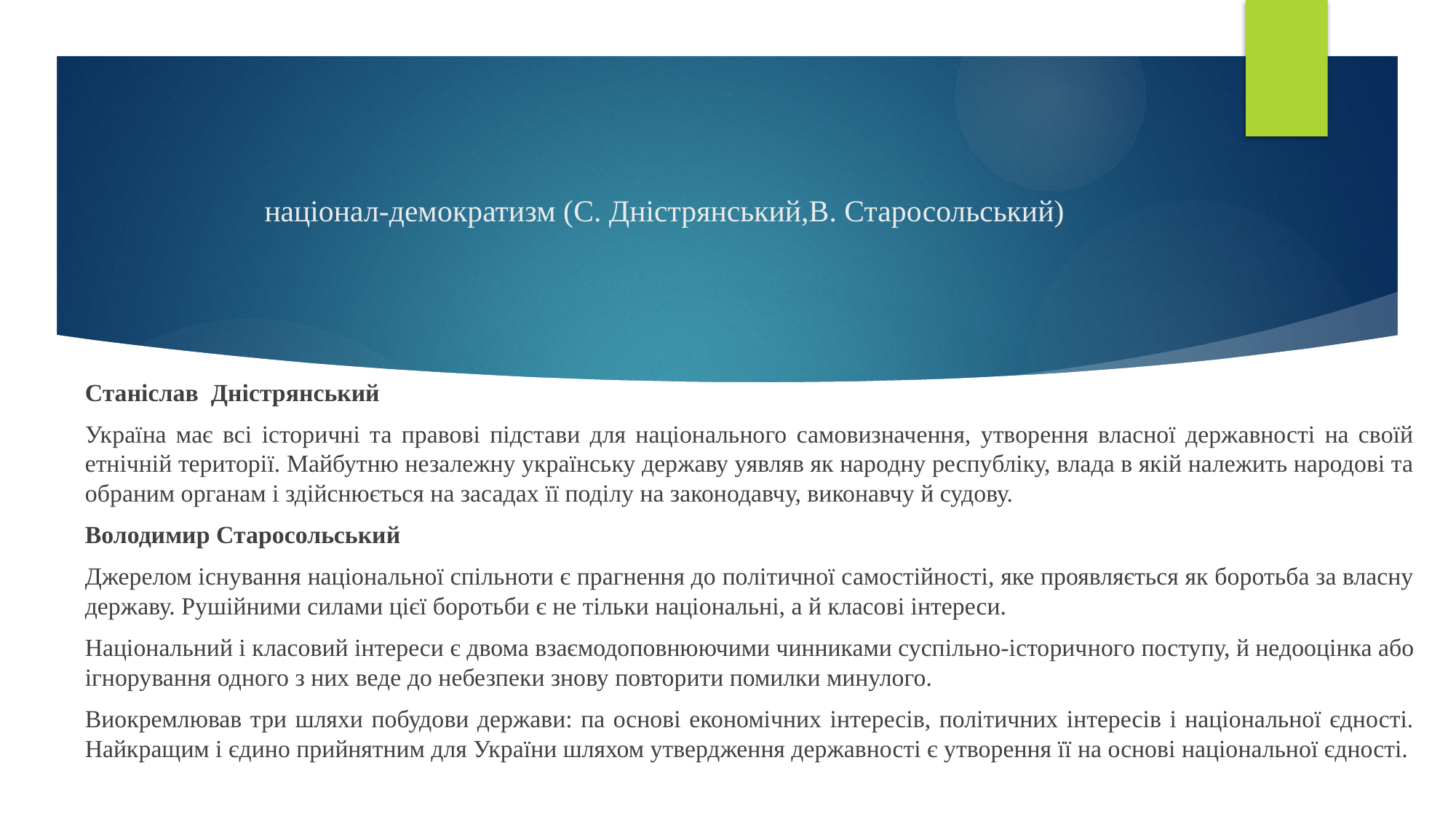

# націонал-демократизм (С. Дністрянський,В. Старосольський)
Станіслав  Дністрянський
Україна має всі історичні та правові підстави для національного самовизначення, утворення власної державності на своїй етнічній території. Майбутню незалежну українську державу уявляв як народну республіку, влада в якій належить народові та обраним органам і здійснюється на засадах її поділу на законодавчу, виконавчу й судову.
Володимир Старосольський
Джерелом існування національної спільноти є прагнення до політичної самостійності, яке проявляється як боротьба за власну державу. Рушійними силами цієї боротьби є не тільки національні, а й класові інтереси.
Національний і класовий інтереси є двома взаємодоповнюючими чинниками суспільно-історич­ного поступу, й недооцінка або ігнорування одного з них веде до небезпеки знову повторити помилки минулого.
Виокремлював три шляхи побудови держави: па основі економічних інтересів, політичних інтересів і національної єдності. Найкращим і єдино прийнятним для України шляхом утвердження державності є утворення її на основі національної єдності.